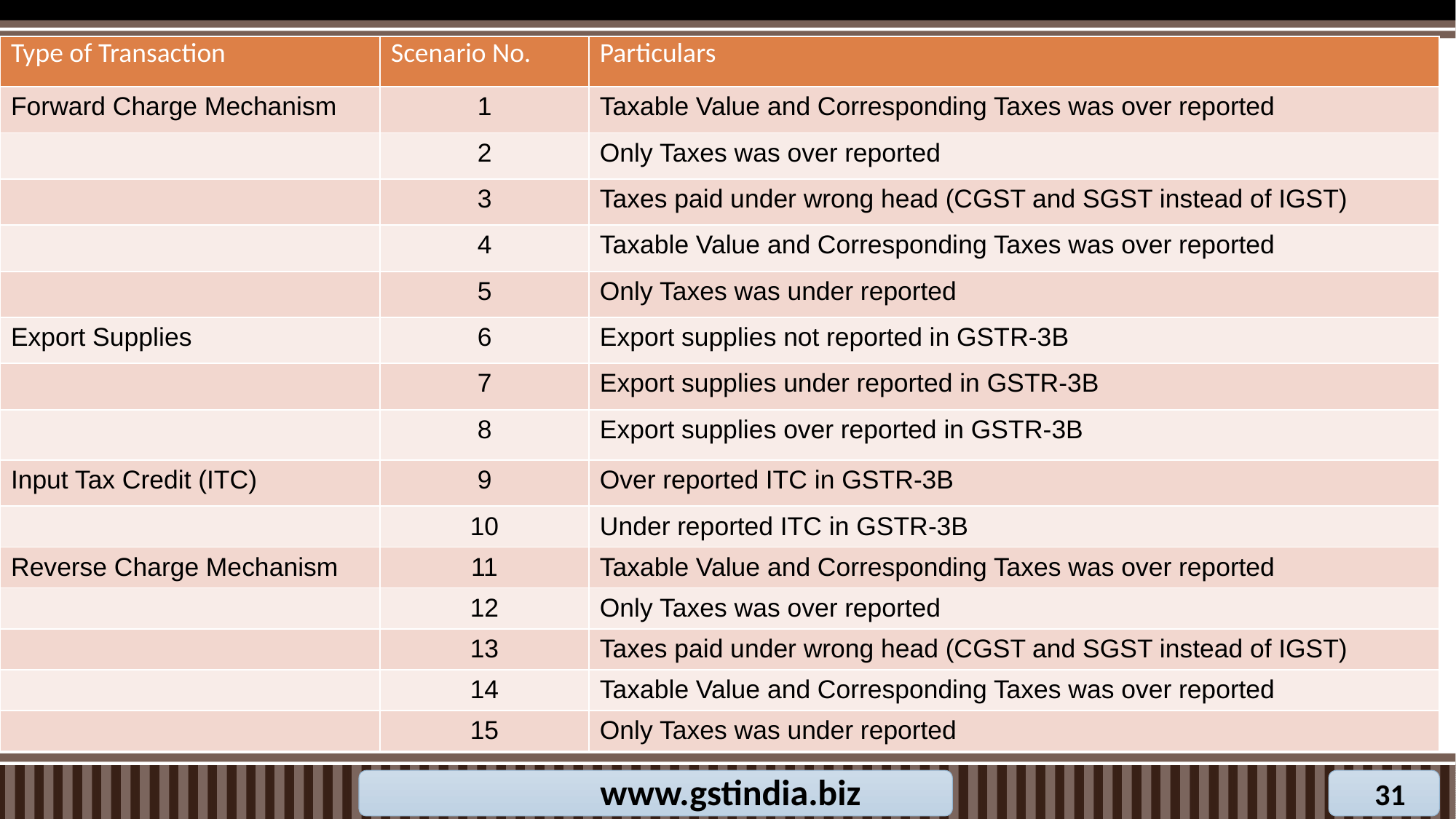

| Type of Transaction | Scenario No. | Particulars |
| --- | --- | --- |
| Forward Charge Mechanism | 1 | Taxable Value and Corresponding Taxes was over reported |
|  | 2 | Only Taxes was over reported |
|  | 3 | Taxes paid under wrong head (CGST and SGST instead of IGST) |
|  | 4 | Taxable Value and Corresponding Taxes was over reported |
|  | 5 | Only Taxes was under reported |
| Export Supplies | 6 | Export supplies not reported in GSTR-3B |
|  | 7 | Export supplies under reported in GSTR-3B |
|  | 8 | Export supplies over reported in GSTR-3B |
| Input Tax Credit (ITC) | 9 | Over reported ITC in GSTR-3B |
|  | 10 | Under reported ITC in GSTR-3B |
| Reverse Charge Mechanism | 11 | Taxable Value and Corresponding Taxes was over reported |
|  | 12 | Only Taxes was over reported |
|  | 13 | Taxes paid under wrong head (CGST and SGST instead of IGST) |
|  | 14 | Taxable Value and Corresponding Taxes was over reported |
|  | 15 | Only Taxes was under reported |
www.gstindia.biz

31